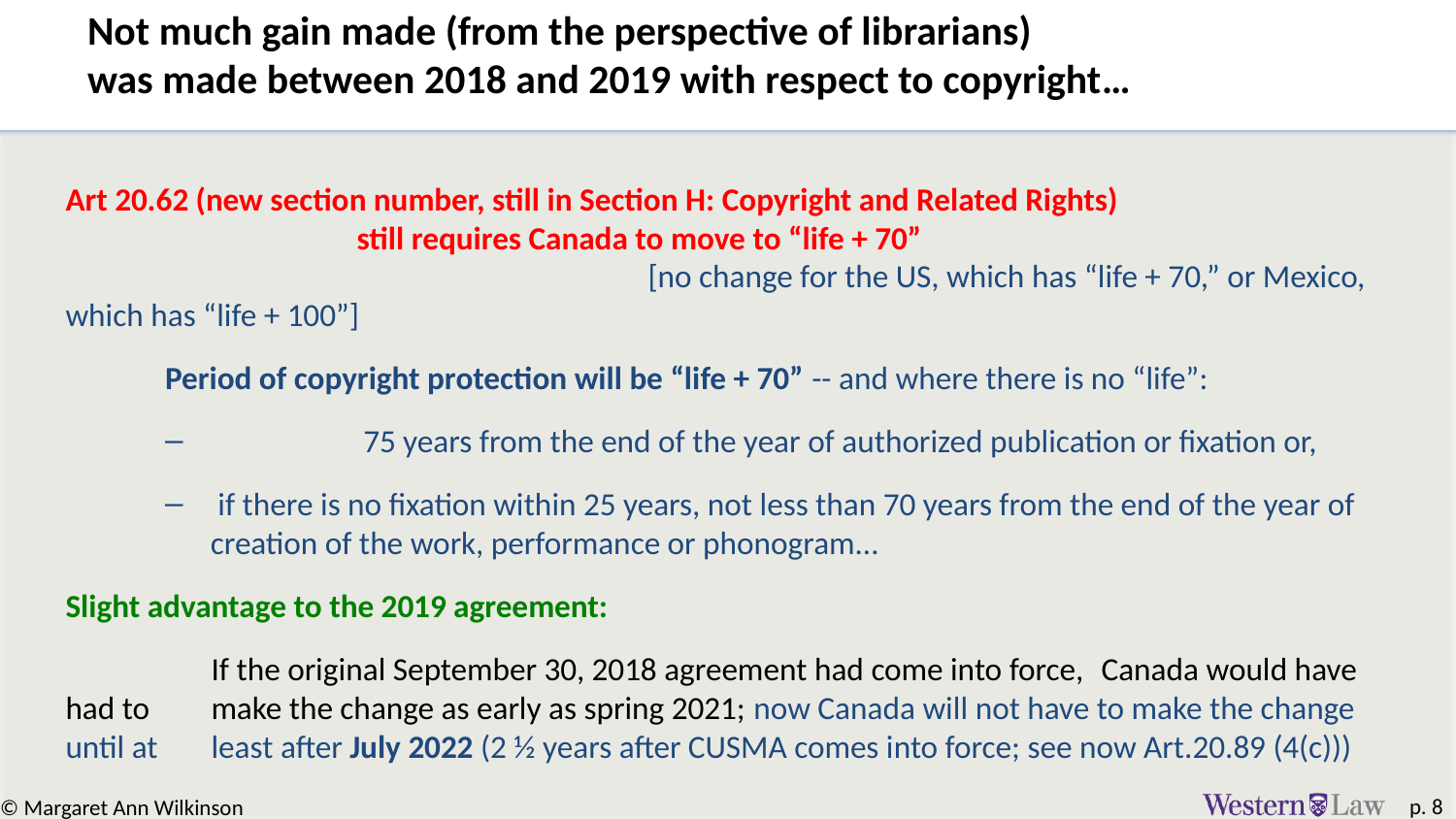

# Not much gain made (from the perspective of librarians) was made between 2018 and 2019 with respect to copyright…
Art 20.62 (new section number, still in Section H: Copyright and Related Rights)
		still requires Canada to move to “life + 70”
 				[no change for the US, which has “life + 70,” or Mexico, which has “life + 100”]
Period of copyright protection will be “life + 70” -- and where there is no “life”:
	 75 years from the end of the year of authorized publication or fixation or,
 if there is no fixation within 25 years, not less than 70 years from the end of the year of creation of the work, performance or phonogram…
Slight advantage to the 2019 agreement:
	If the original September 30, 2018 agreement had come into force,  Canada would have had to 	make the change as early as spring 2021; now Canada will not have to make the change until at 	least after July 2022 (2 ½ years after CUSMA comes into force; see now Art.20.89 (4(c)))